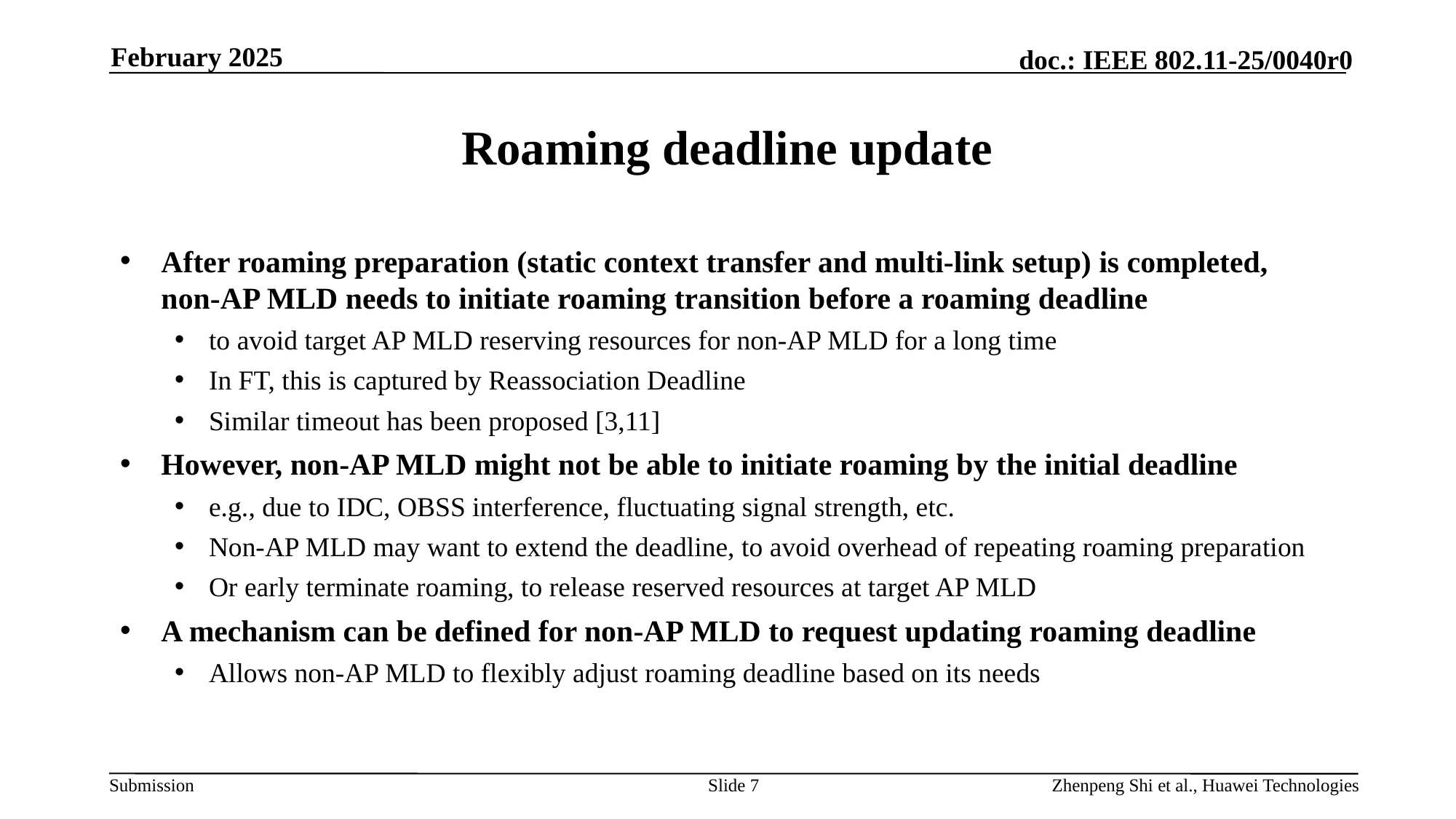

February 2025
# Roaming deadline update
After roaming preparation (static context transfer and multi-link setup) is completed, non-AP MLD needs to initiate roaming transition before a roaming deadline
to avoid target AP MLD reserving resources for non-AP MLD for a long time
In FT, this is captured by Reassociation Deadline
Similar timeout has been proposed [3,11]
However, non-AP MLD might not be able to initiate roaming by the initial deadline
e.g., due to IDC, OBSS interference, fluctuating signal strength, etc.
Non-AP MLD may want to extend the deadline, to avoid overhead of repeating roaming preparation
Or early terminate roaming, to release reserved resources at target AP MLD
A mechanism can be defined for non-AP MLD to request updating roaming deadline
Allows non-AP MLD to flexibly adjust roaming deadline based on its needs

Slide 7
Zhenpeng Shi et al., Huawei Technologies